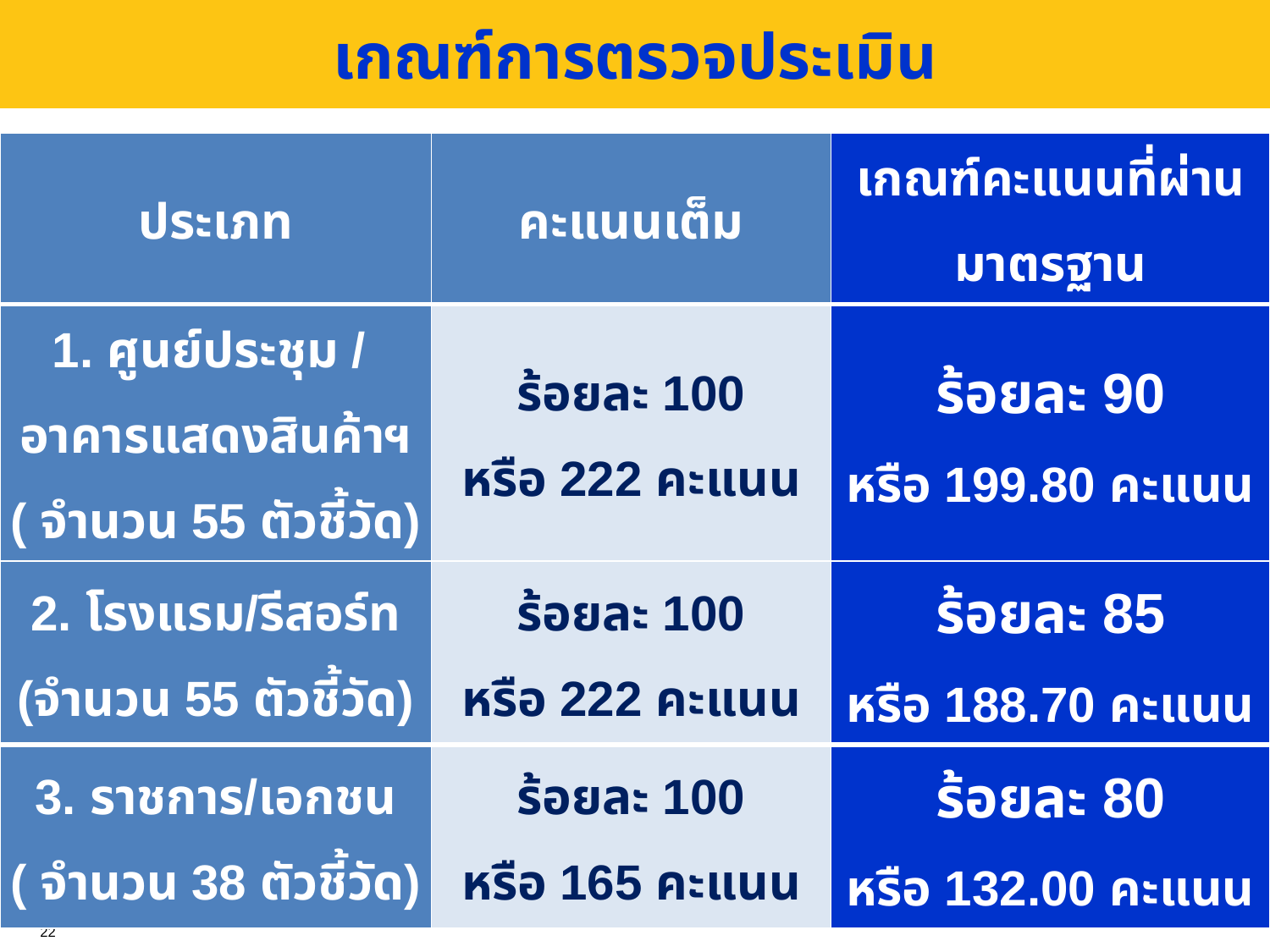

# เกณฑ์การตรวจประเมิน
| ประเภท | คะแนนเต็ม | เกณฑ์คะแนนที่ผ่านมาตรฐาน |
| --- | --- | --- |
| 1. ศูนย์ประชุม / อาคารแสดงสินค้าฯ ( จำนวน 55 ตัวชี้วัด) | ร้อยละ 100 หรือ 222 คะแนน | ร้อยละ 90 หรือ 199.80 คะแนน |
| 2. โรงแรม/รีสอร์ท (จำนวน 55 ตัวชี้วัด) | ร้อยละ 100 หรือ 222 คะแนน | ร้อยละ 85 หรือ 188.70 คะแนน |
| 3. ราชการ/เอกชน ( จำนวน 38 ตัวชี้วัด) | ร้อยละ 100 หรือ 165 คะแนน | ร้อยละ 80 หรือ 132.00 คะแนน |
22